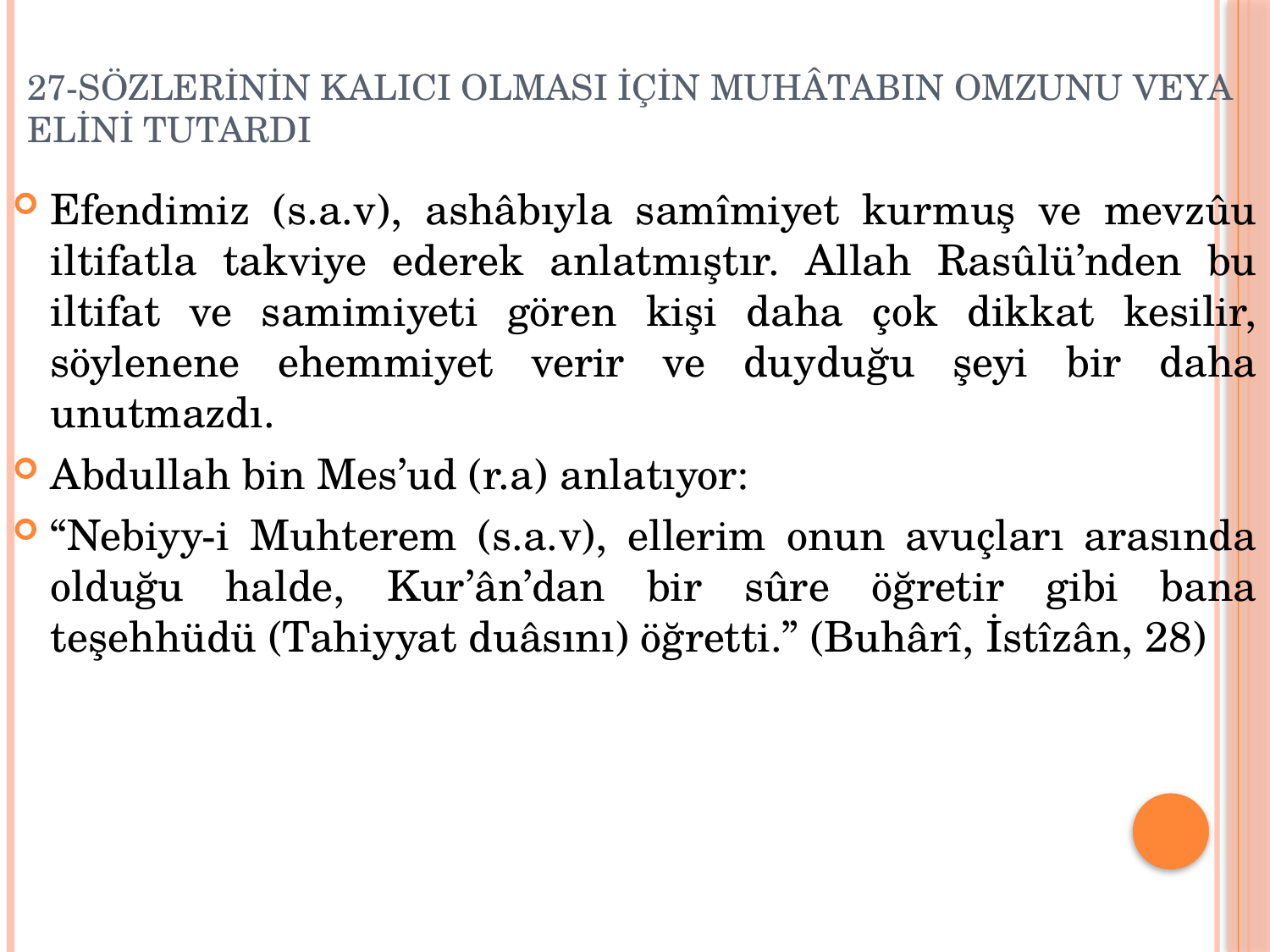

# 27-SÖZLERİNİN KALICI OLMASI İÇİN MUHÂTABIN OMZUNU VEYA ELİNİ TUTARDI
Efendimiz (s.a.v), ashâbıyla samîmiyet kurmuş ve mevzûu iltifatla takviye ederek anlatmıştır. Allah Rasûlü’nden bu iltifat ve samimiyeti gören kişi daha çok dikkat kesilir, söylenene ehemmiyet verir ve duyduğu şeyi bir daha unutmazdı.
Abdullah bin Mes’ud (r.a) anlatıyor:
“Nebiyy-i Muhterem (s.a.v), ellerim onun avuçları arasında olduğu halde, Kur’ân’dan bir sûre öğretir gibi bana teşehhüdü (Tahiyyat duâsını) öğretti.” (Buhârî, İstîzân, 28)